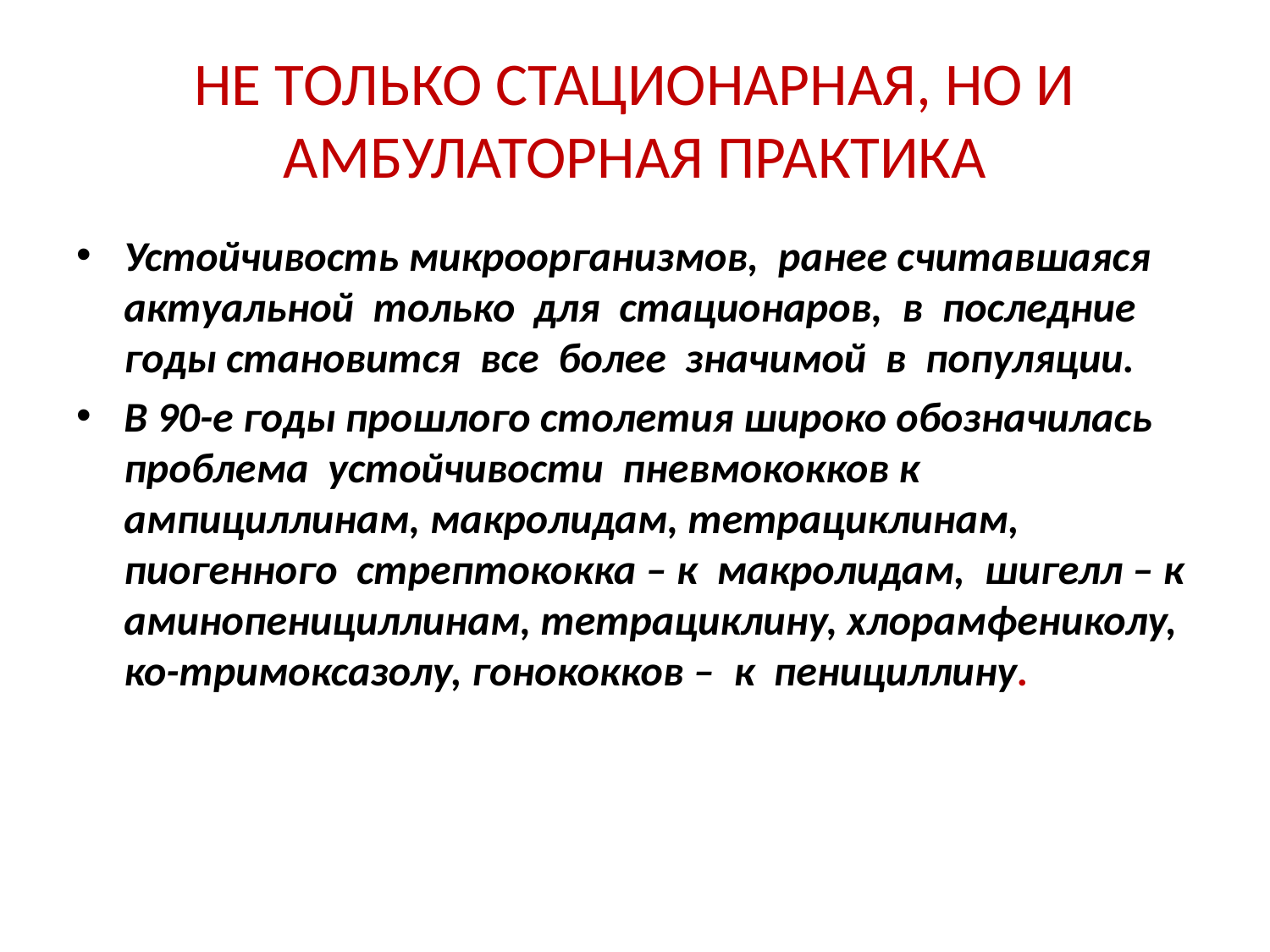

# НЕ ТОЛЬКО СТАЦИОНАРНАЯ, НО И АМБУЛАТОРНАЯ ПРАКТИКА
Устойчивость микроорганизмов,  ранее считавшаяся актуальной  только  для  стационаров,  в  последние  годы становится  все  более  значимой  в  популяции.
В 90-е годы прошлого столетия широко обозначилась проблема  устойчивости  пневмококков к  ампициллинам, макролидам, тетрациклинам,  пиогенного  стрептококка – к  макролидам,  шигелл – к  аминопенициллинам, тетрациклину, хлорамфениколу,  ко-тримоксазолу, гонококков –  к  пенициллину.